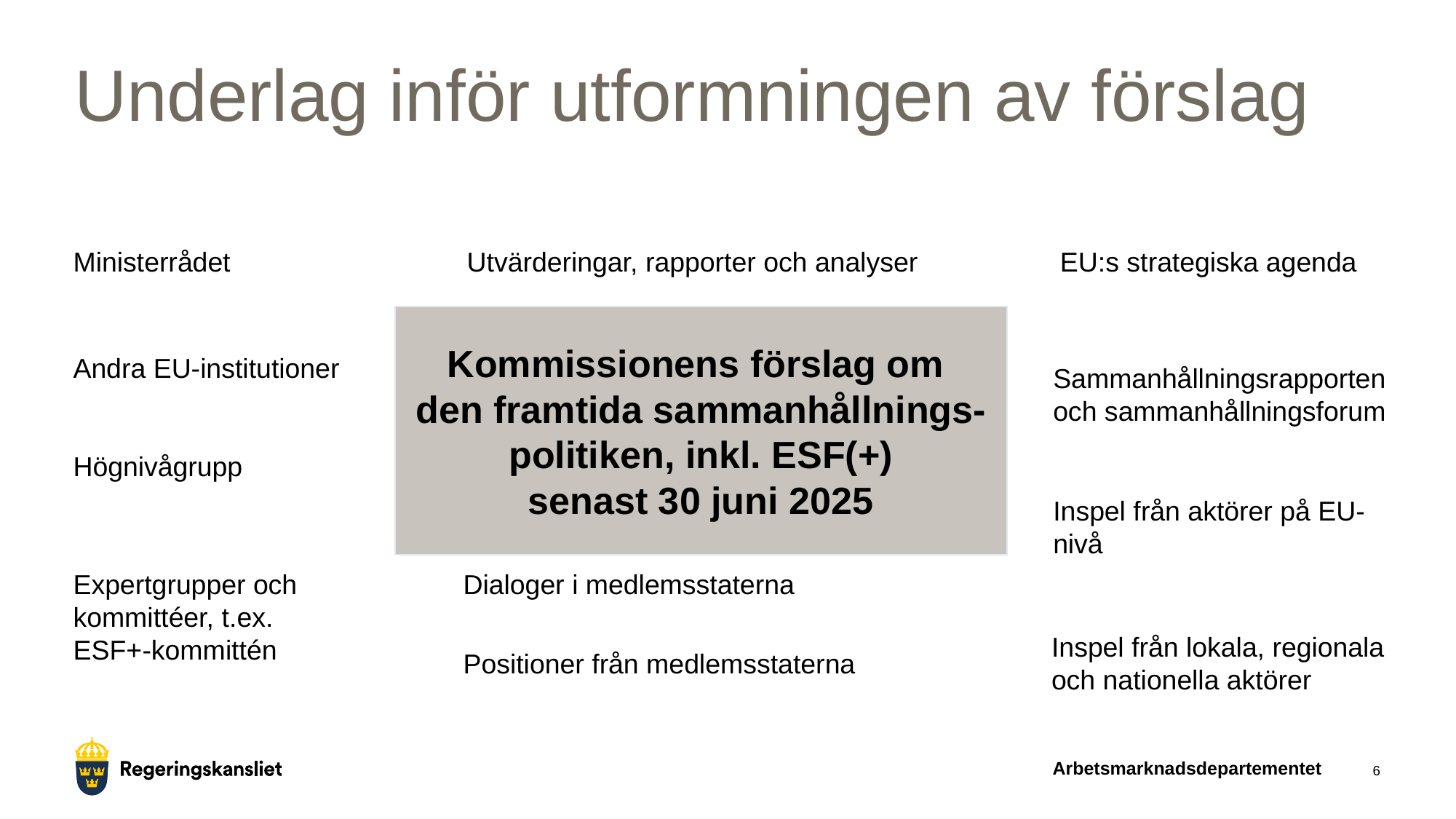

# Underlag inför utformningen av förslag
Ministerrådet
Utvärderingar, rapporter och analyser
EU:s strategiska agenda
Kommissionens förslag om
den framtida sammanhållnings-politiken, inkl. ESF(+)
senast 30 juni 2025
Andra EU-institutioner
Sammanhållningsrapporten och sammanhållningsforum
Högnivågrupp
Inspel från aktörer på EU-nivå
Expertgrupper och kommittéer, t.ex. ESF+-kommittén
Dialoger i medlemsstaterna
Inspel från lokala, regionala och nationella aktörer
Positioner från medlemsstaterna
Arbetsmarknadsdepartementet
6